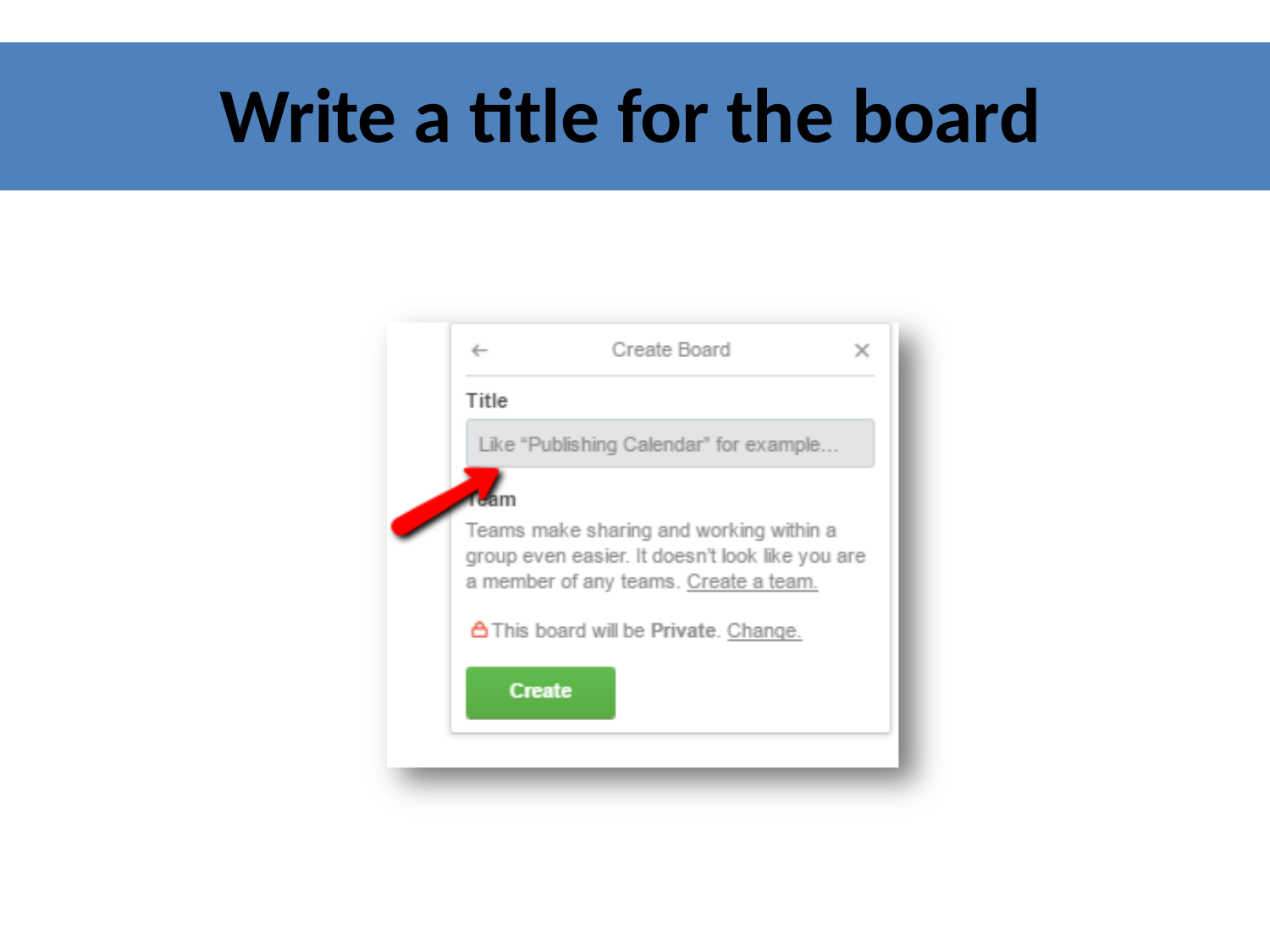

# Write a title for the board

https://www.slideshare.net/MichelleLynCruz/trello-73198801